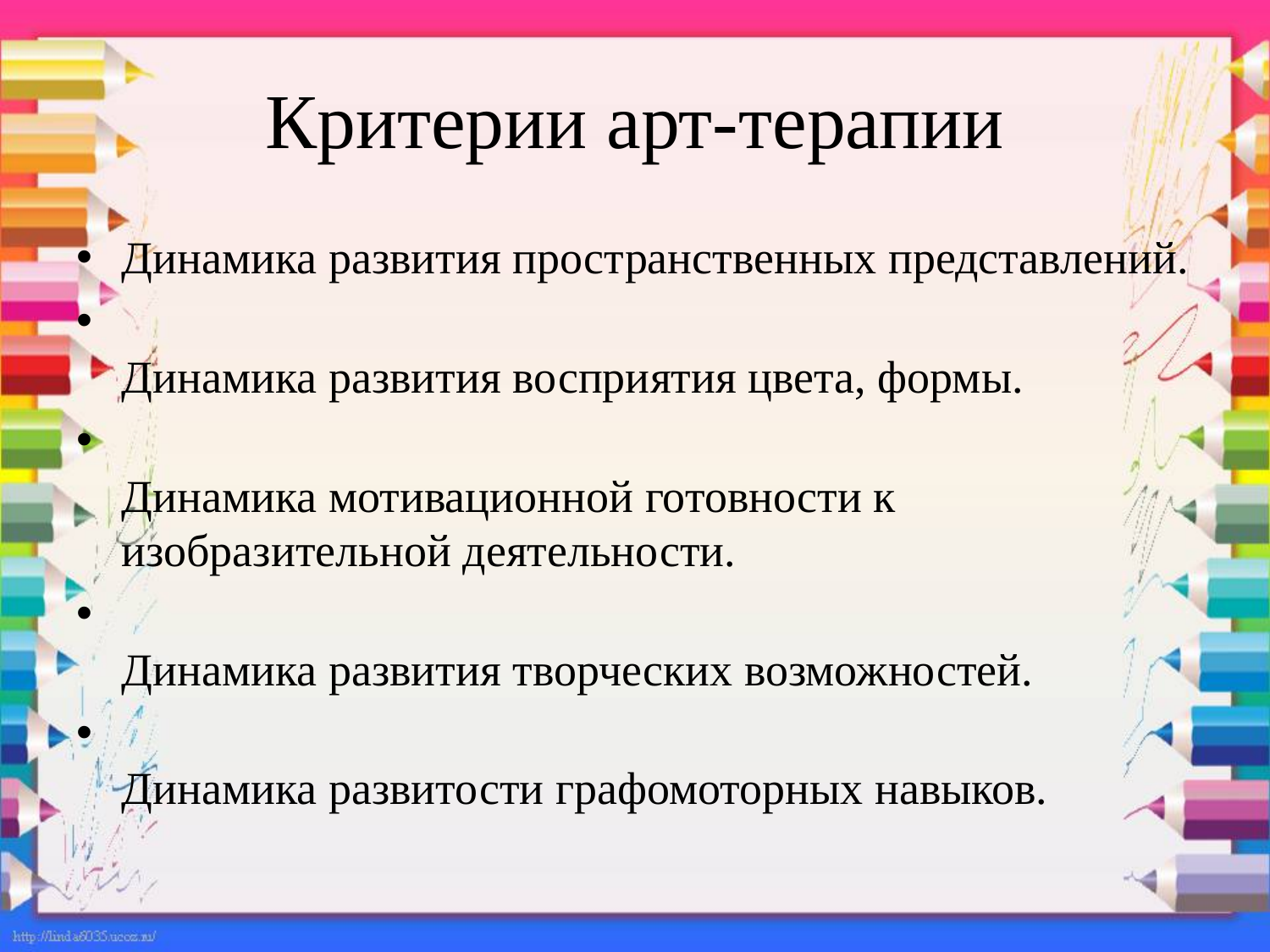

# Критерии арт-терапии
Динамика развития пространственных представлений.
Динамика развития восприятия цвета, формы.
Динамика мотивационной готовности к изобразительной деятельности.
Динамика развития творческих возможностей.
Динамика развитости графомоторных навыков.